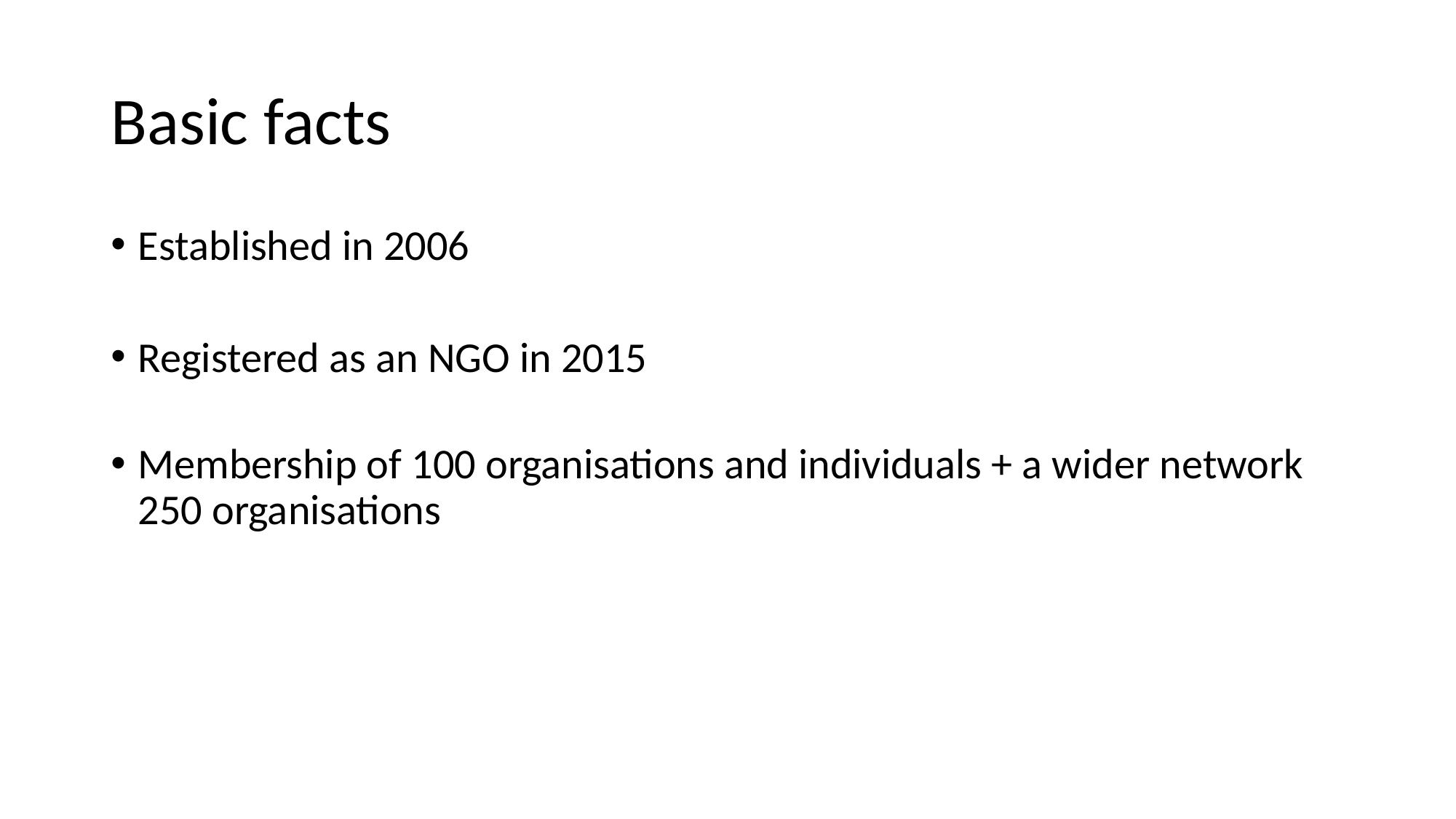

# Basic facts
Established in 2006
Registered as an NGO in 2015
Membership of 100 organisations and individuals + a wider network 250 organisations